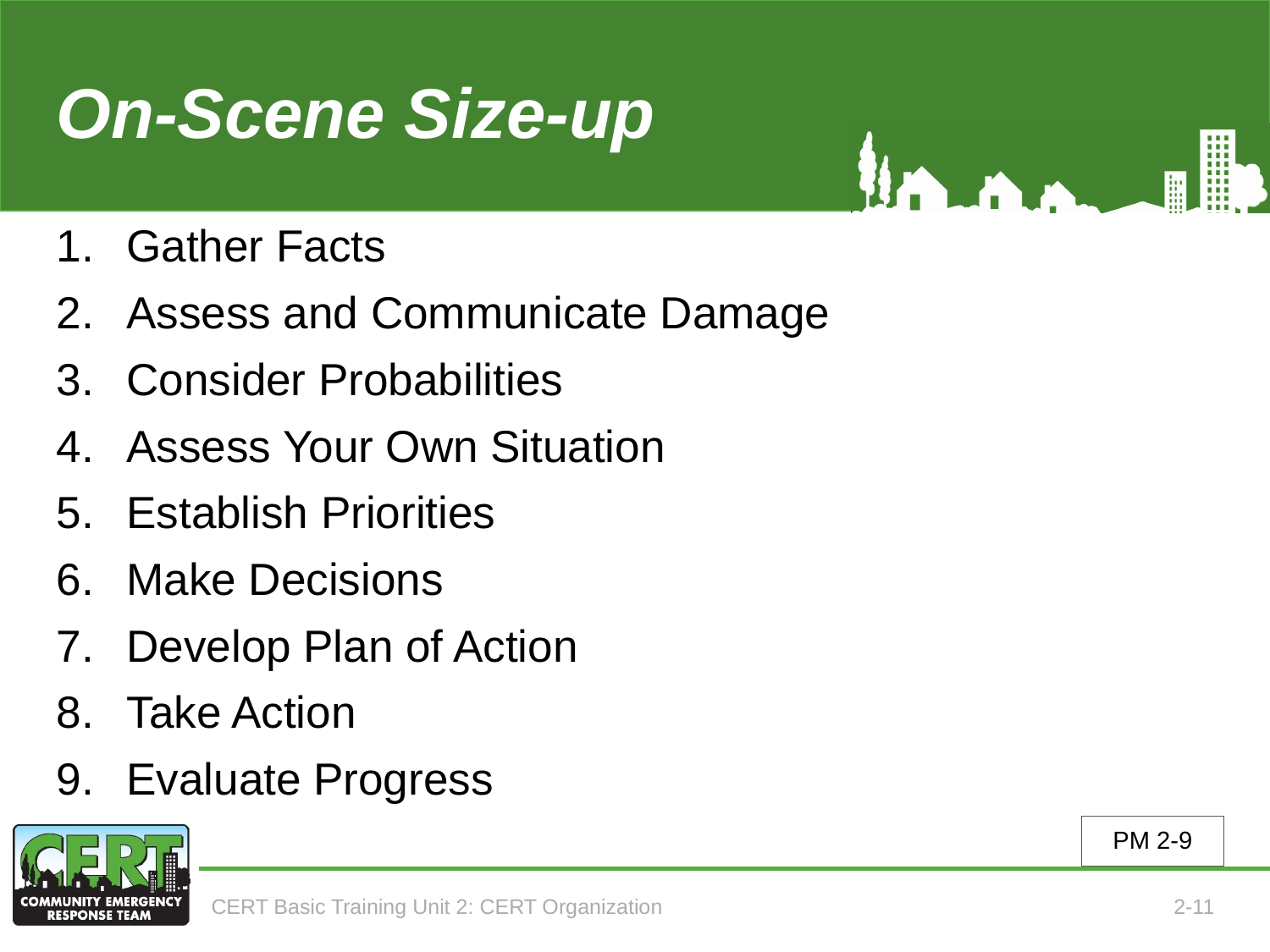

# On-Scene Size-up
Gather Facts
Assess and Communicate Damage
Consider Probabilities
Assess Your Own Situation
Establish Priorities
Make Decisions
Develop Plan of Action
Take Action
Evaluate Progress
PM 2-9
CERT Basic Training Unit 2: CERT Organization
2-11